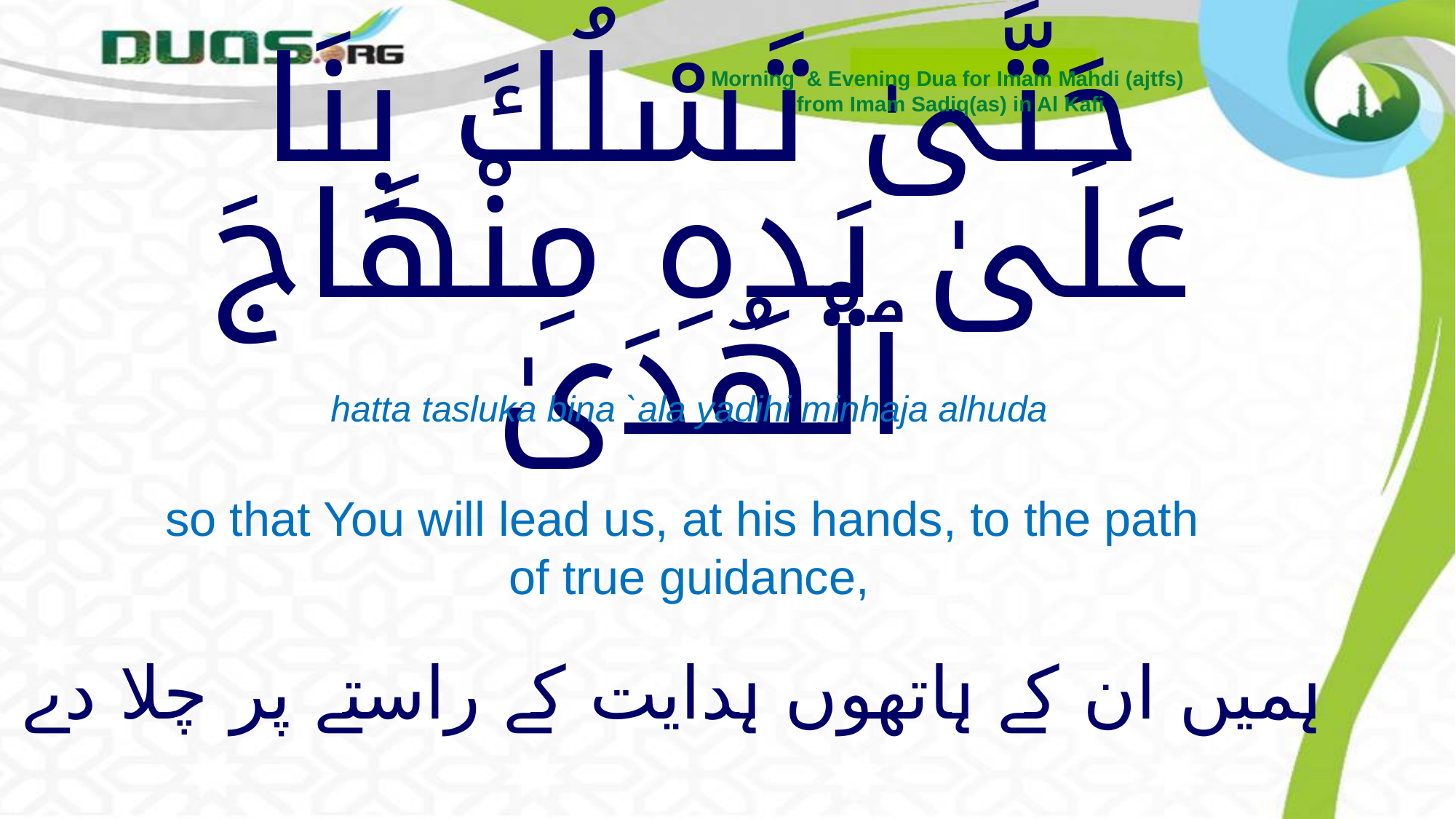

Morning  & Evening Dua for Imam Mahdi (ajtfs)
from Imam Sadiq(as) in Al Kafi
# حَتَّىٰ تَسْلُكَ بِنَا عَلَىٰ يَدِهِ مِنْهَاجَ ٱلْهُدَىٰ

hatta tasluka bina `ala yadihi minhaja alhuda

so that You will lead us, at his hands, to the path
of true guidance,

ہمیں ان کے ہاتھوں ہدایت کے راستے پر چلا دے